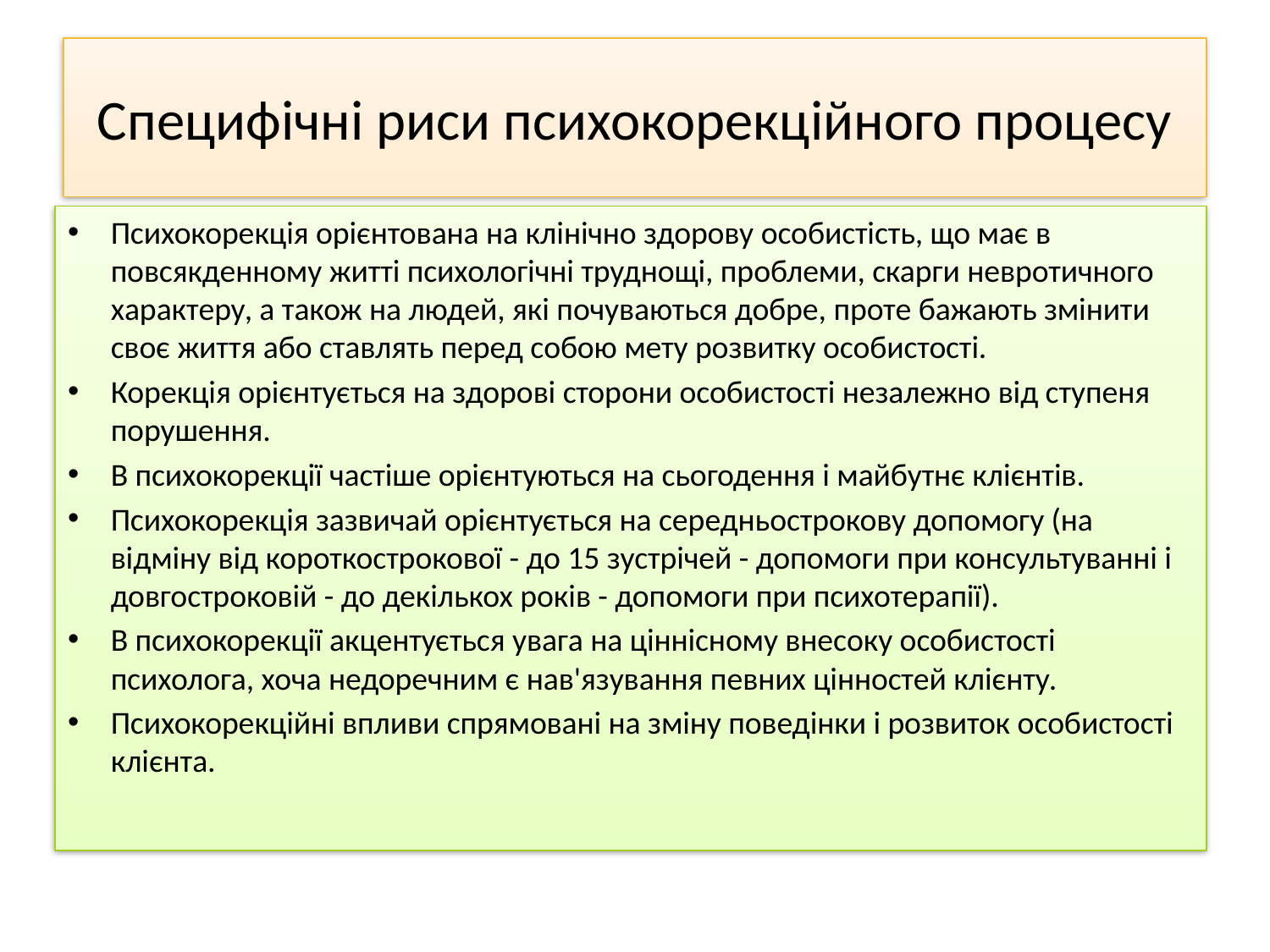

# Специфічні риси психокорекційного процесу
Психокорекція орієнтована на клінічно здорову особистість, що має в повсякденному житті психологічні труднощі, проблеми, скарги невротичного характеру, а також на людей, які почуваються добре, проте бажають змінити своє життя або ставлять перед собою мету розвитку особистості.
Корекція орієнтується на здорові сторони особистості незалежно від ступеня порушення.
В психокорекції частіше орієнтуються на сьогодення і майбутнє клієнтів.
Психокорекція зазвичай орієнтується на середньострокову допомогу (на відміну від короткострокової - до 15 зустрічей - допомоги при консультуванні і довгостроковій - до декількох років - допомоги при психотерапії).
В психокорекції акцентується увага на ціннісному внесоку особистості психолога, хоча недоречним є нав'язування певних цінностей клієнту.
Психокорекційні впливи спрямовані на зміну поведінки і розвиток особистості клієнта.